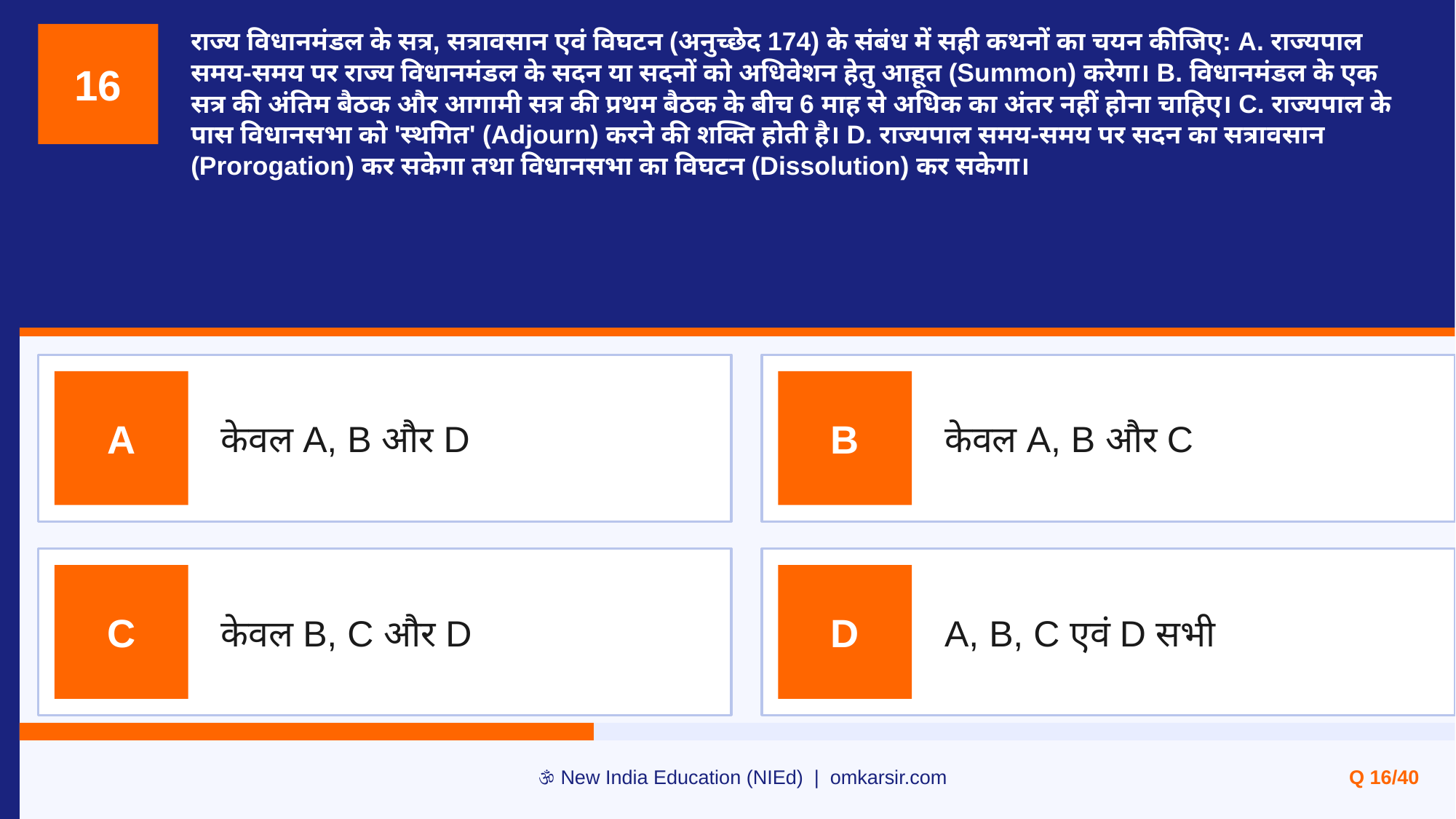

राज्य विधानमंडल के सत्र, सत्रावसान एवं विघटन (अनुच्छेद 174) के संबंध में सही कथनों का चयन कीजिए: A. राज्यपाल समय-समय पर राज्य विधानमंडल के सदन या सदनों को अधिवेशन हेतु आहूत (Summon) करेगा। B. विधानमंडल के एक सत्र की अंतिम बैठक और आगामी सत्र की प्रथम बैठक के बीच 6 माह से अधिक का अंतर नहीं होना चाहिए। C. राज्यपाल के पास विधानसभा को 'स्थगित' (Adjourn) करने की शक्ति होती है। D. राज्यपाल समय-समय पर सदन का सत्रावसान (Prorogation) कर सकेगा तथा विधानसभा का विघटन (Dissolution) कर सकेगा।
16

केवल A, B और D
केवल A, B और C
A
B

केवल B, C और D
A, B, C एवं D सभी
C
D

🕉️ New India Education (NIEd)  |  omkarsir.com
Q 16/40